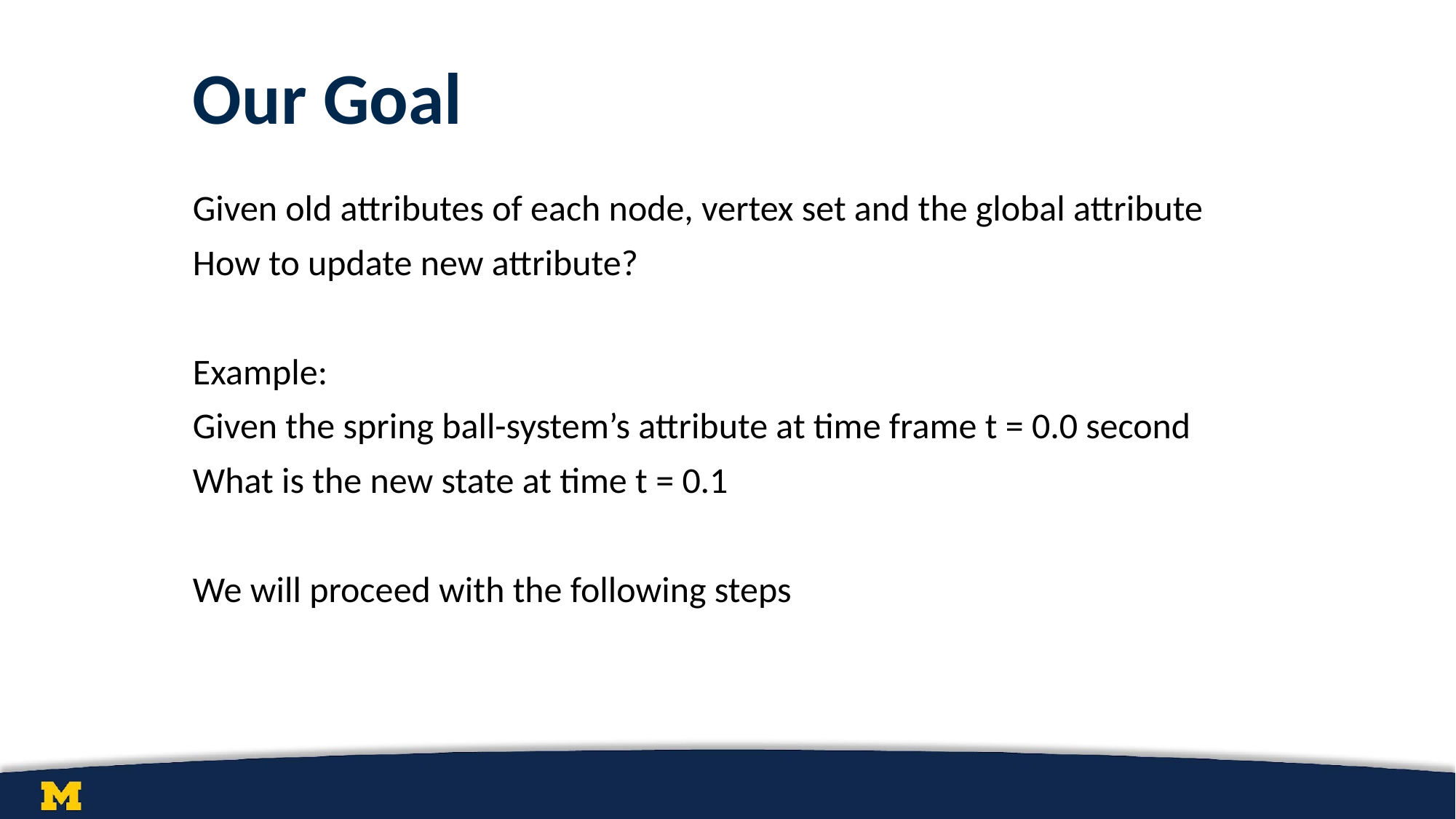

# Our Goal
Given old attributes of each node, vertex set and the global attribute
How to update new attribute?

Example:
Given the spring ball-system’s attribute at time frame t = 0.0 second
What is the new state at time t = 0.1

We will proceed with the following steps